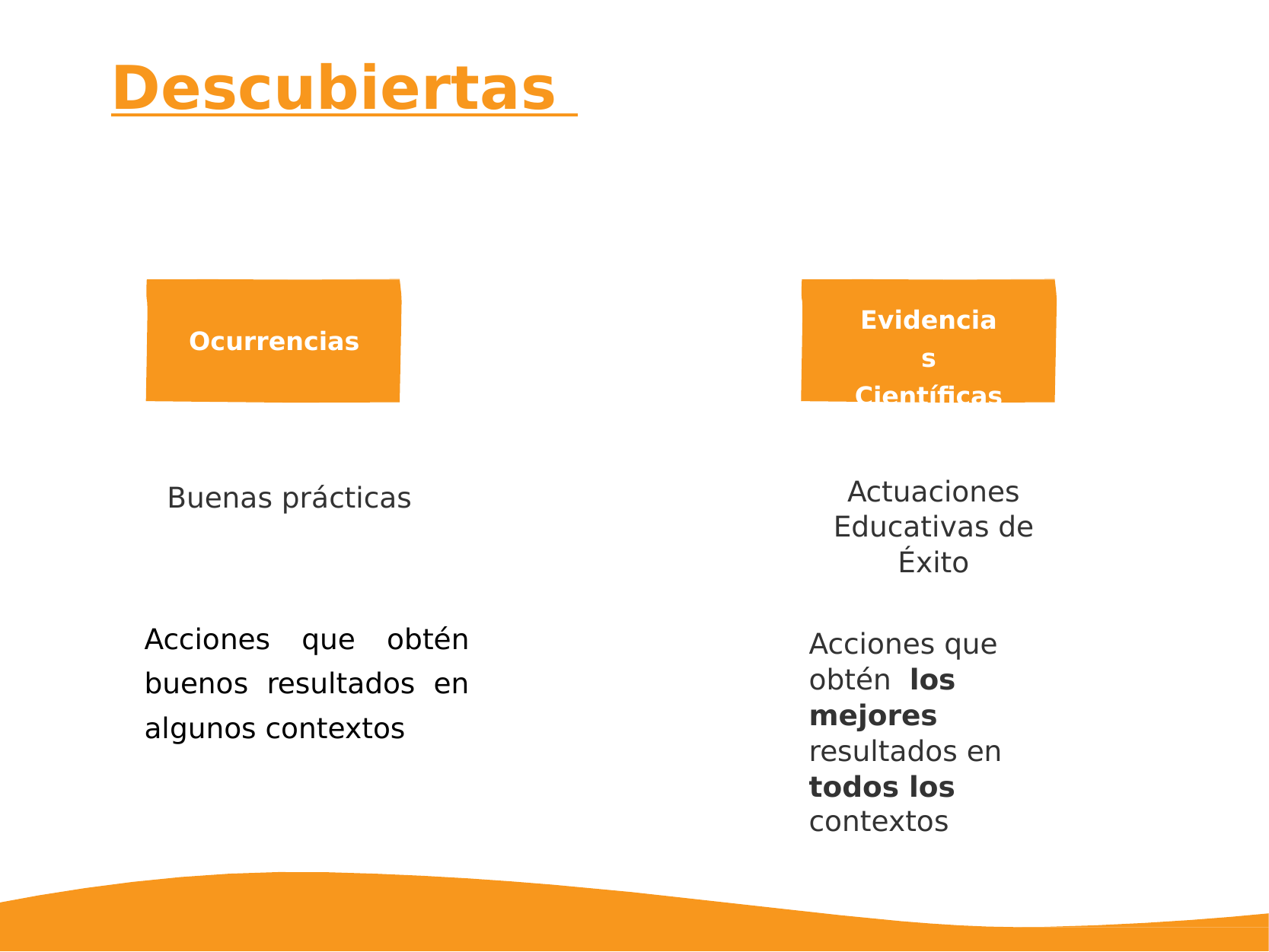

# Descubiertas

Evidencias Científicas
Ocurrencias
Actuaciones Educativas de Éxito

Acciones que obtén  los mejores resultados en
todos los contextos

Buenas prácticas

Acciones que obtén buenos resultados en algunos contextos